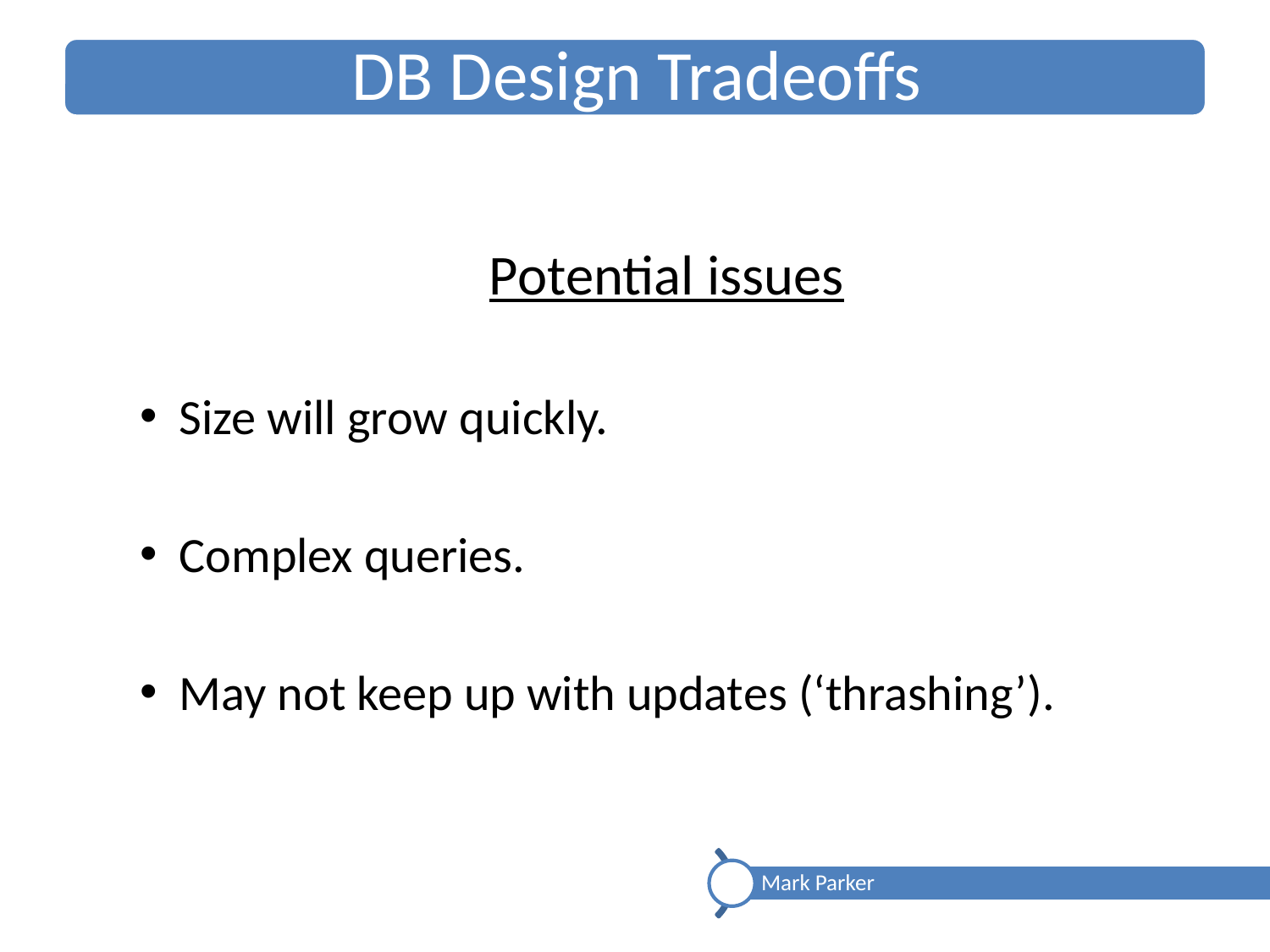

DB Design Tradeoffs

Potential issues

Size will grow quickly.

Complex queries.

May not keep up with updates (‘thrashing’).

Mark Parker